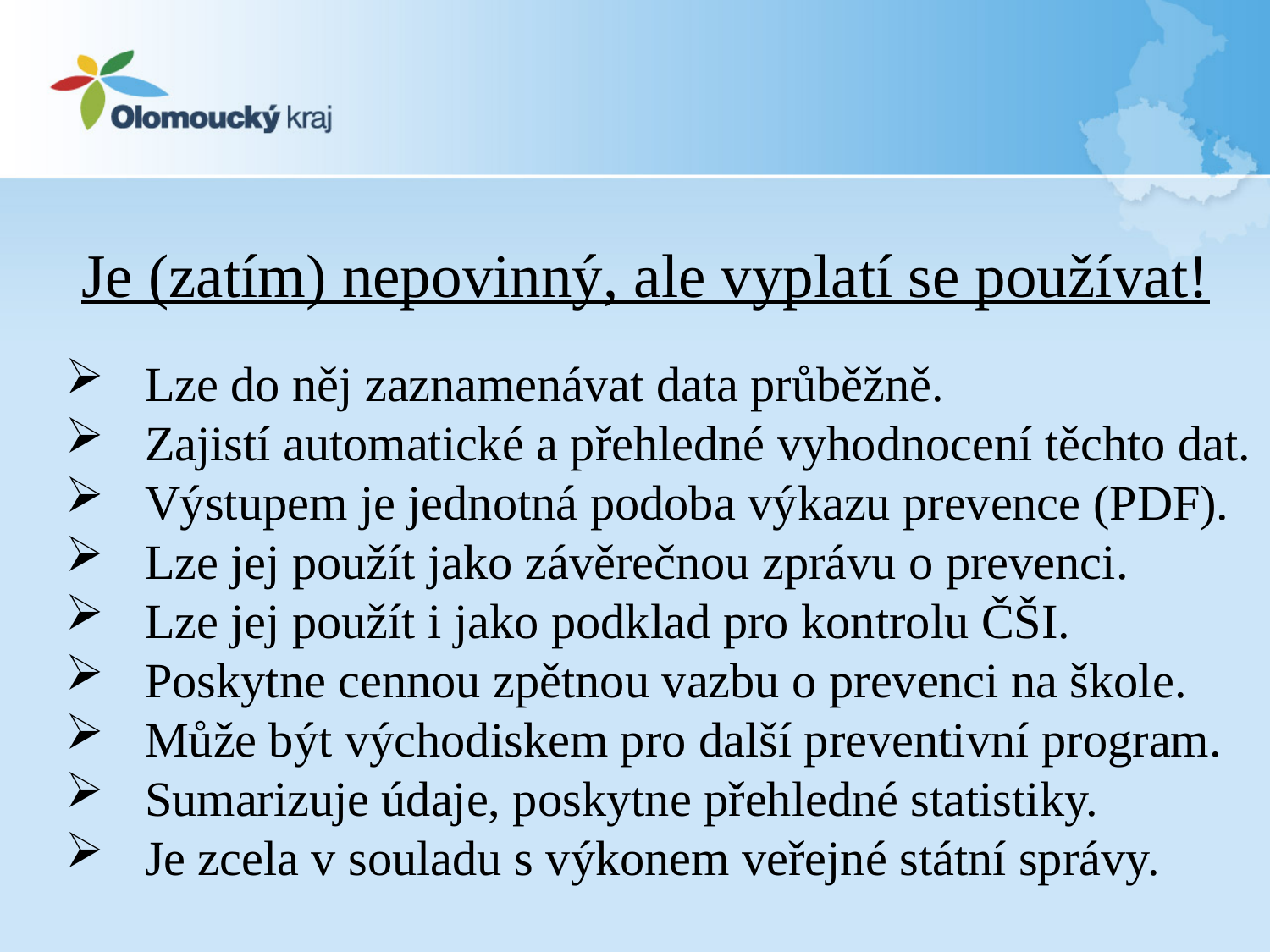

# Je (zatím) nepovinný, ale vyplatí se používat!
Lze do něj zaznamenávat data průběžně.
Zajistí automatické a přehledné vyhodnocení těchto dat.
Výstupem je jednotná podoba výkazu prevence (PDF).
Lze jej použít jako závěrečnou zprávu o prevenci.
Lze jej použít i jako podklad pro kontrolu ČŠI.
Poskytne cennou zpětnou vazbu o prevenci na škole.
Může být východiskem pro další preventivní program.
Sumarizuje údaje, poskytne přehledné statistiky.
Je zcela v souladu s výkonem veřejné státní správy.